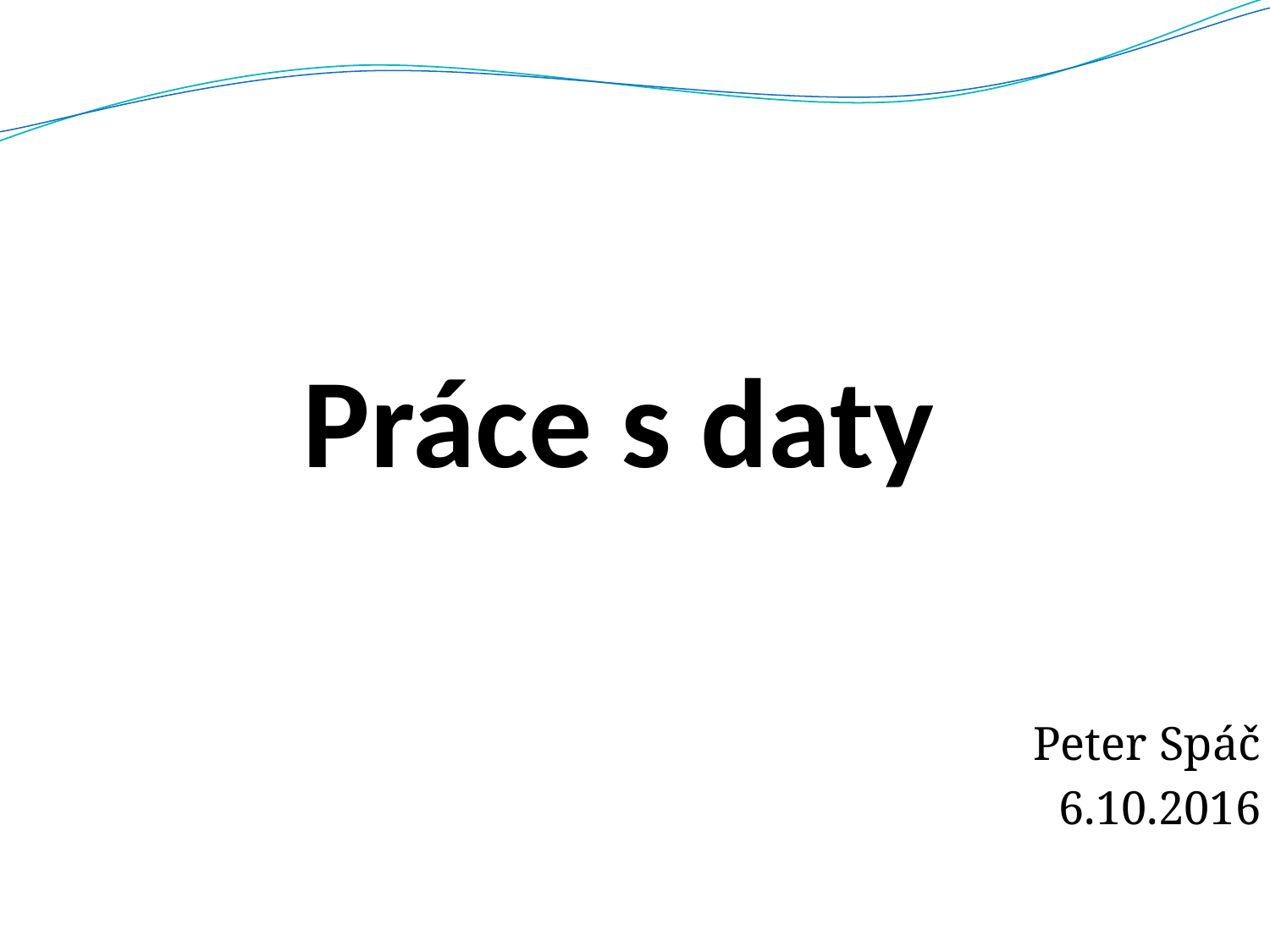

# Práce s daty
Peter Spáč
6.10.2016